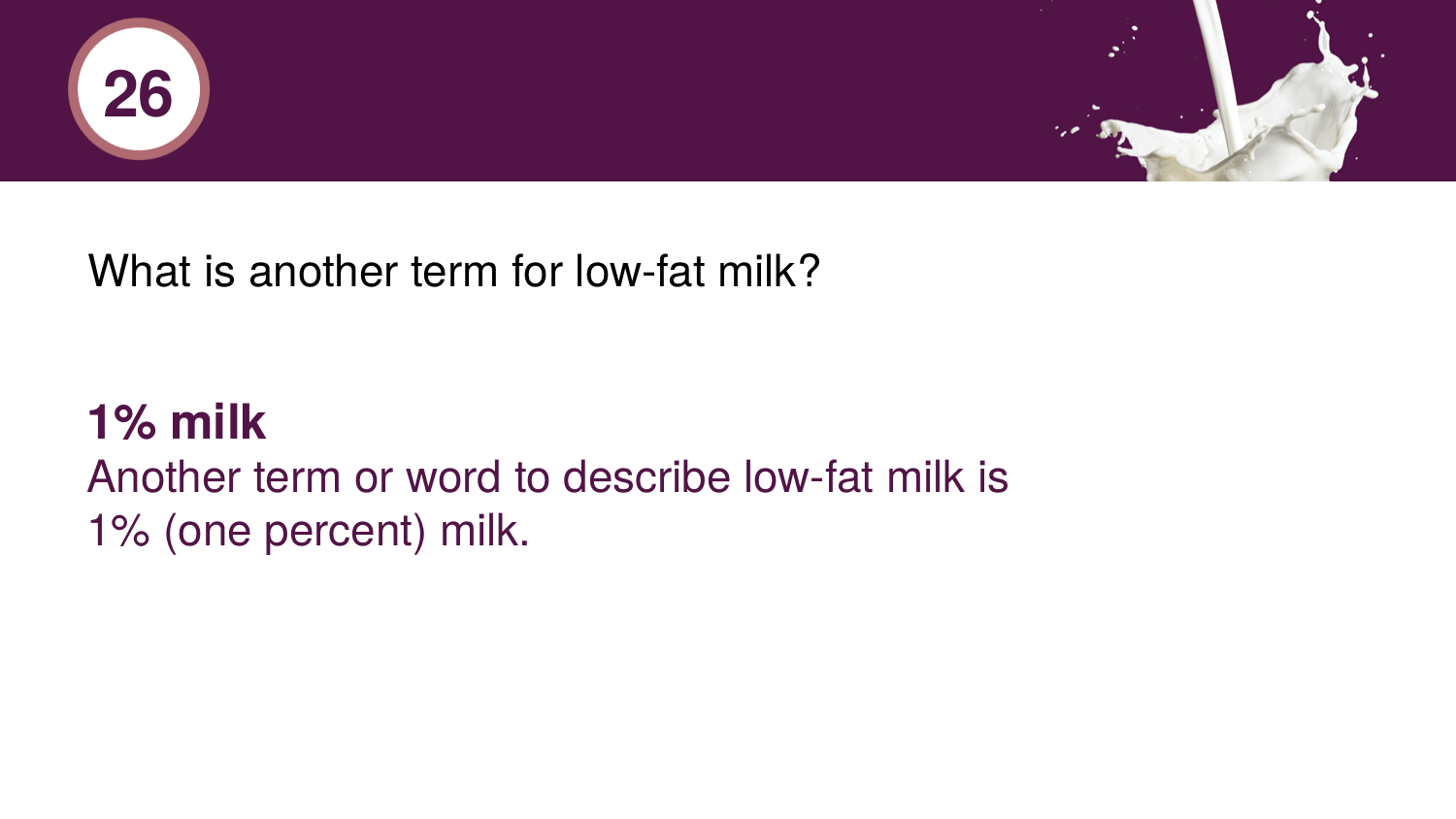

26
# What is another term for low-fat milk?
1% milk
Another term or word to describe low-fat milk is 1% (one percent) milk.